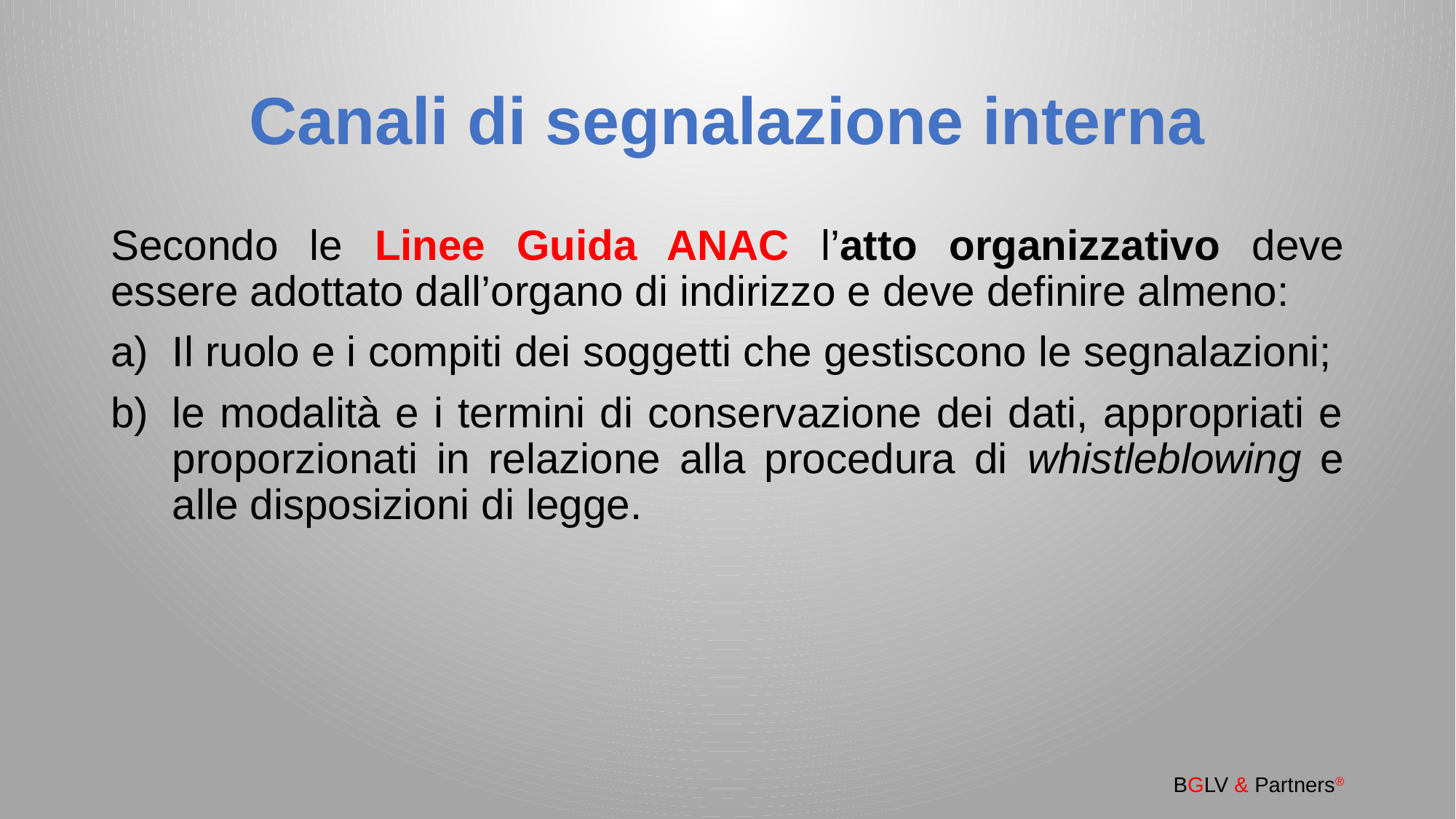

# Canali di segnalazione interna
Secondo le Linee Guida ANAC l’atto organizzativo deve essere adottato dall’organo di indirizzo e deve definire almeno:
Il ruolo e i compiti dei soggetti che gestiscono le segnalazioni;
le modalità e i termini di conservazione dei dati, appropriati e proporzionati in relazione alla procedura di whistleblowing e alle disposizioni di legge.
BGLV & Partners®